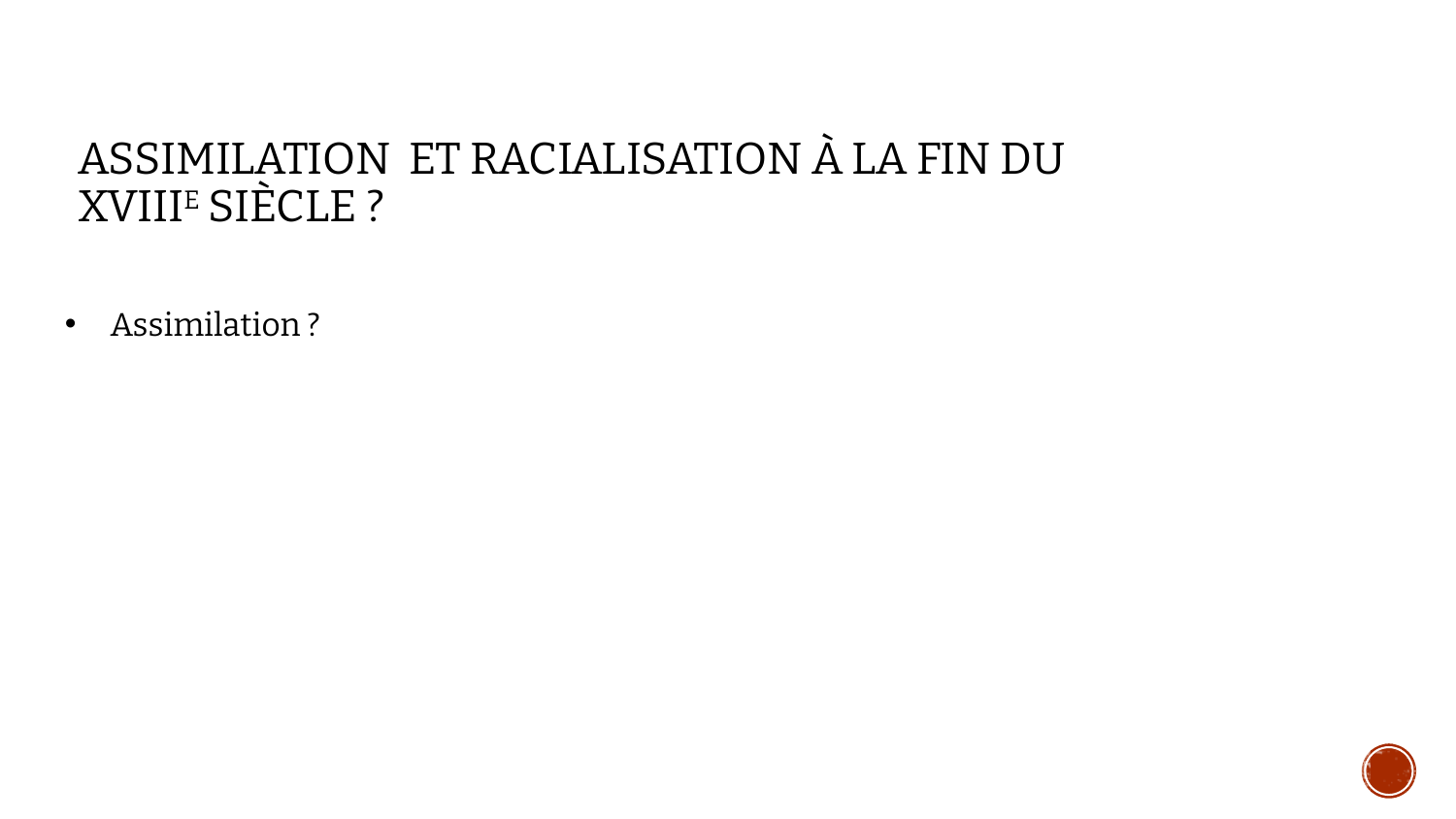

# Assimilation  et racialisation à la fin du XVIIIe siècle ?

Assimilation ?